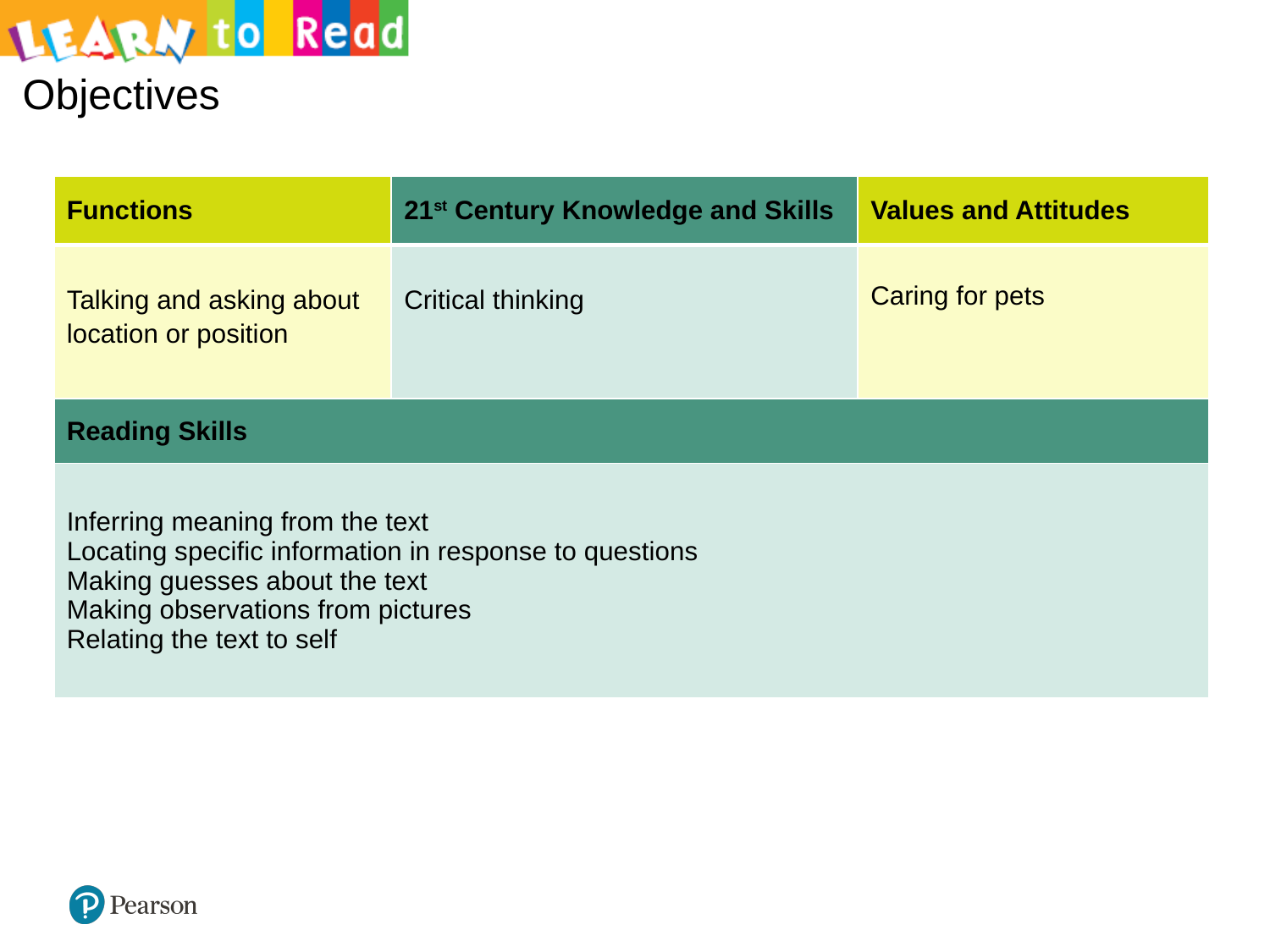

| Functions | 21st Century Knowledge and Skills | Values and Attitudes |
| --- | --- | --- |
| Talking and asking about location or position | Critical thinking | Caring for pets |
| Reading Skills |  |  |
| Inferring meaning from the text Locating specific information in response to questions Making guesses about the text Making observations from pictures Relating the text to self |  |  |